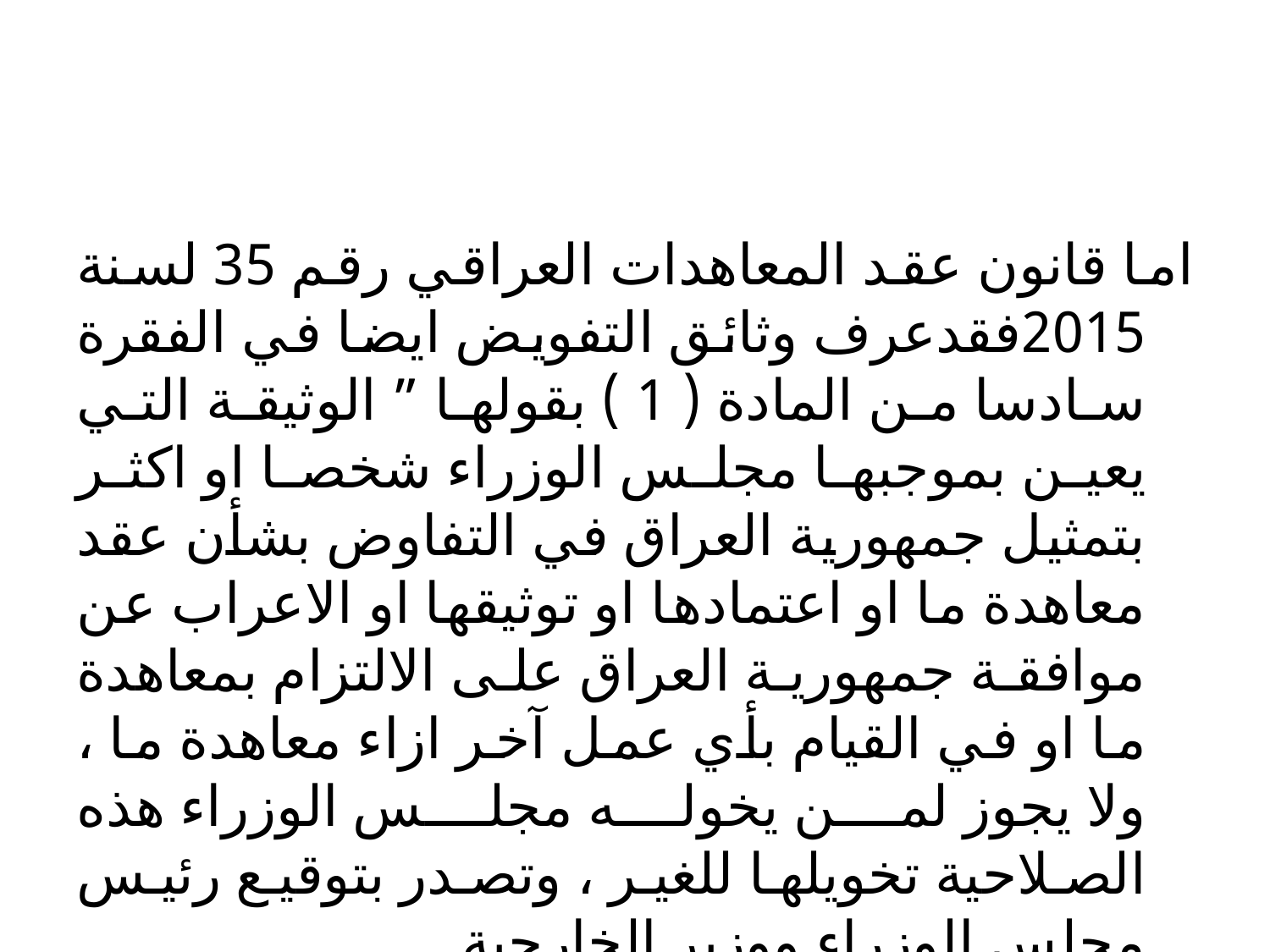

#
اما قانون عقد المعاهدات العراقي رقم 35 لسنة 2015فقدعرف وثائق التفويض ايضا في الفقرة سادسا من المادة ( 1 ) بقولها ” الوثيقة التي يعين بموجبها مجلس الوزراء شخصا او اكثر بتمثيل جمهورية العراق في التفاوض بشأن عقد معاهدة ما او اعتمادها او توثيقها او الاعراب عن موافقة جمهورية العراق على الالتزام بمعاهدة ما او في القيام بأي عمل آخر ازاء معاهدة ما ، ولا يجوز لمن يخوله مجلس الوزراء هذه الصلاحية تخويلها للغير ، وتصدر بتوقيع رئيس مجلس الوزراء ووزير الخارجية .